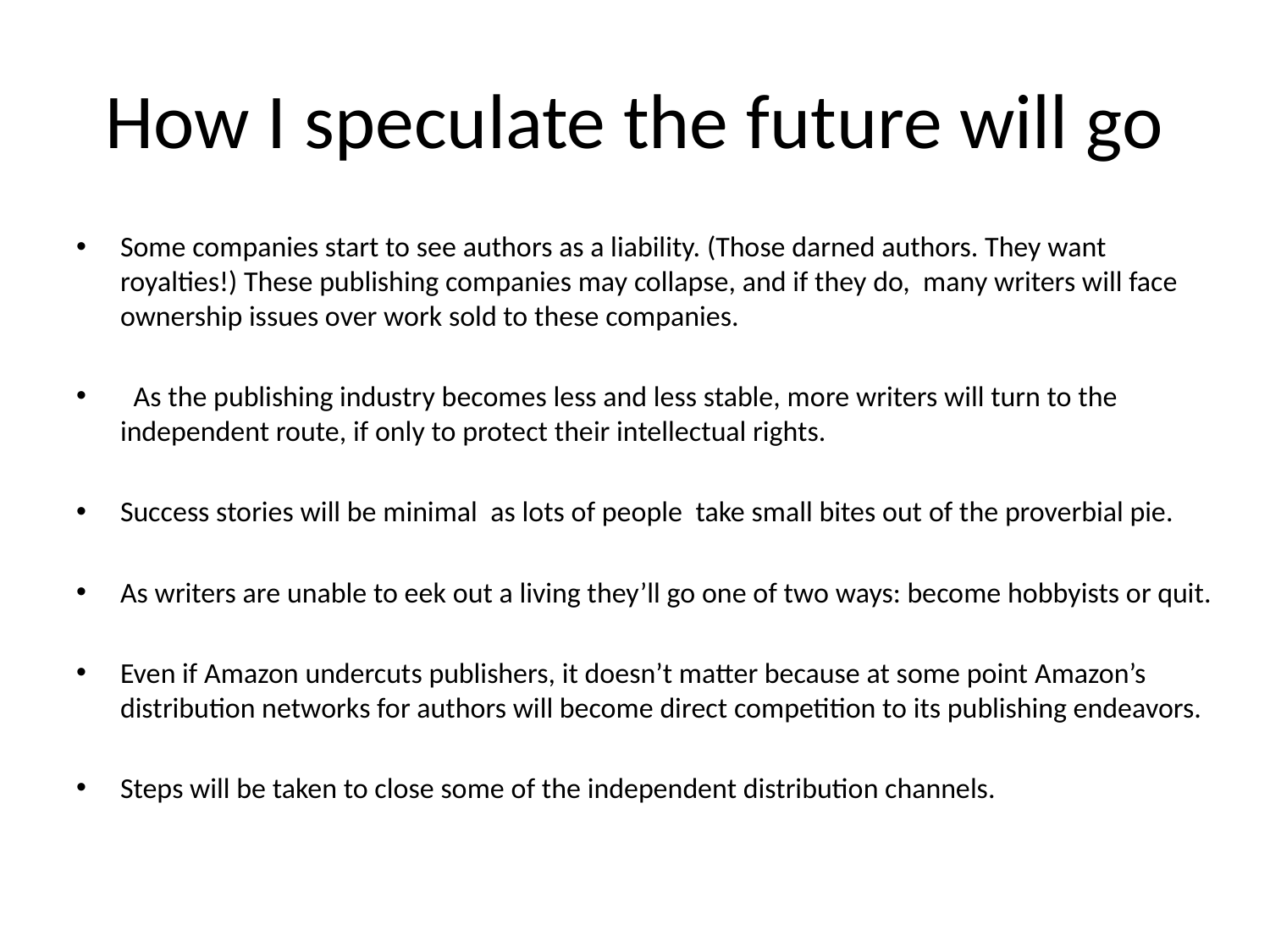

# How I speculate the future will go
Some companies start to see authors as a liability. (Those darned authors. They want royalties!) These publishing companies may collapse, and if they do,  many writers will face ownership issues over work sold to these companies.

  As the publishing industry becomes less and less stable, more writers will turn to the independent route, if only to protect their intellectual rights.

Success stories will be minimal  as lots of people  take small bites out of the proverbial pie.

As writers are unable to eek out a living they’ll go one of two ways: become hobbyists or quit.

Even if Amazon undercuts publishers, it doesn’t matter because at some point Amazon’s distribution networks for authors will become direct competition to its publishing endeavors.

Steps will be taken to close some of the independent distribution channels.